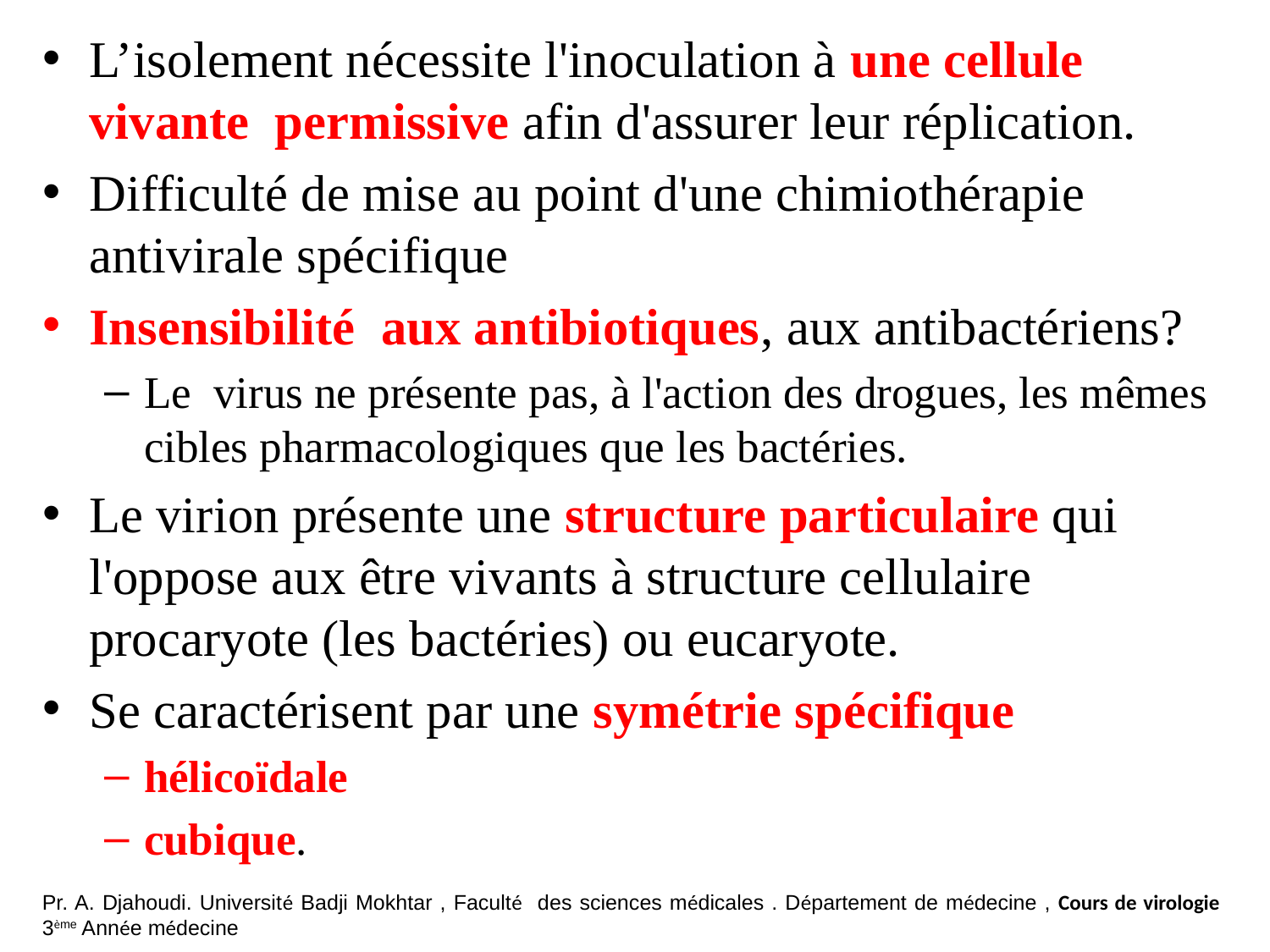

L’isolement nécessite l'inoculation à une cellule vivante  permissive afin d'assurer leur réplication.
Difficulté de mise au point d'une chimiothérapie antivirale spécifique
Insensibilité  aux antibiotiques, aux antibactériens?
Le  virus ne présente pas, à l'action des drogues, les mêmes cibles pharmacologiques que les bactéries.
Le virion présente une structure particulaire qui l'oppose aux être vivants à structure cellulaire procaryote (les bactéries) ou eucaryote.
Se caractérisent par une symétrie spécifique
hélicoïdale
cubique.
Pr. A. Djahoudi. Université Badji Mokhtar , Faculté  des sciences médicales . Département de médecine , Cours de virologie  3ème Année médecine